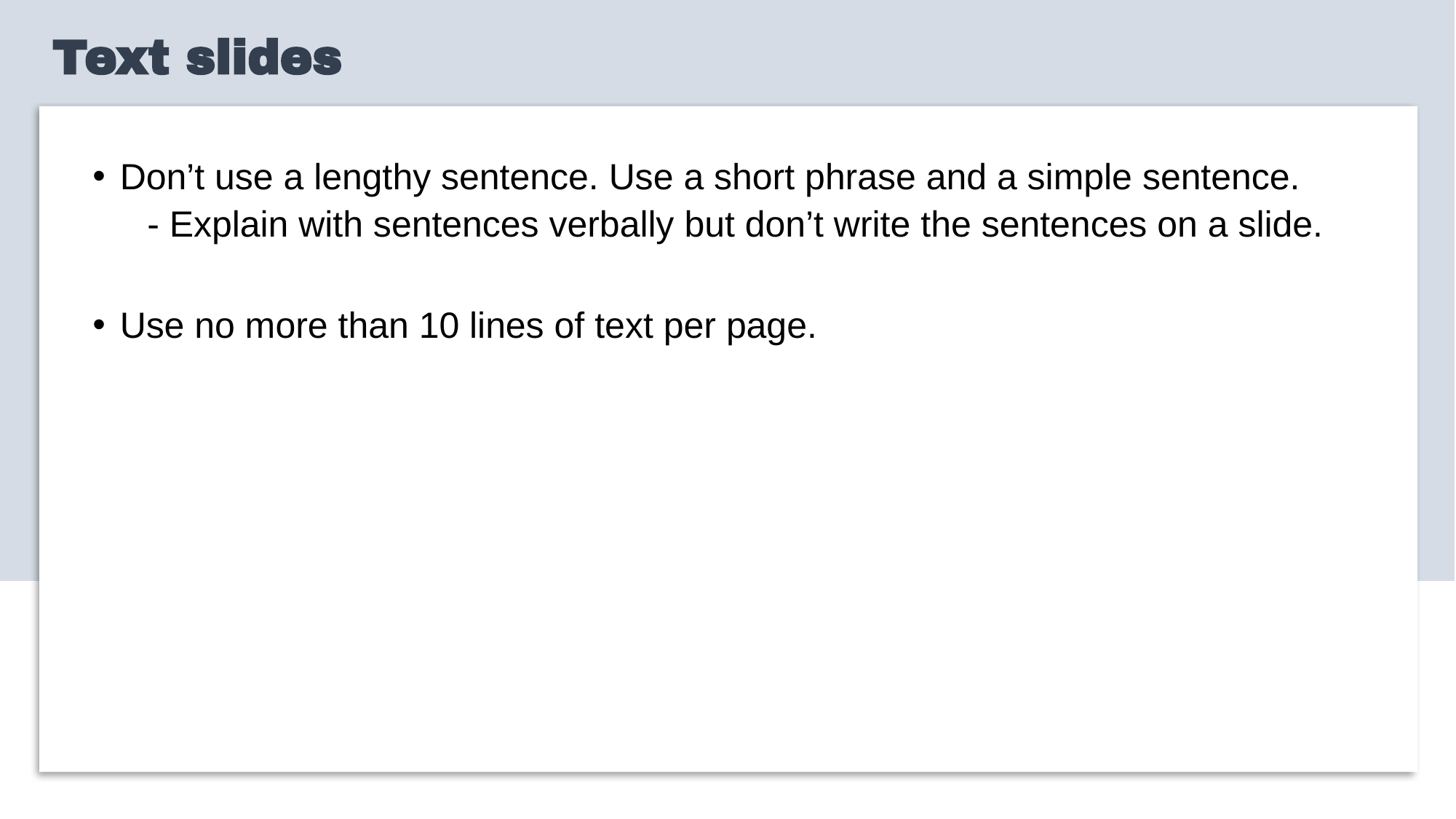

Text slides
Don’t use a lengthy sentence. Use a short phrase and a simple sentence.
- Explain with sentences verbally but don’t write the sentences on a slide.

Use no more than 10 lines of text per page.
8